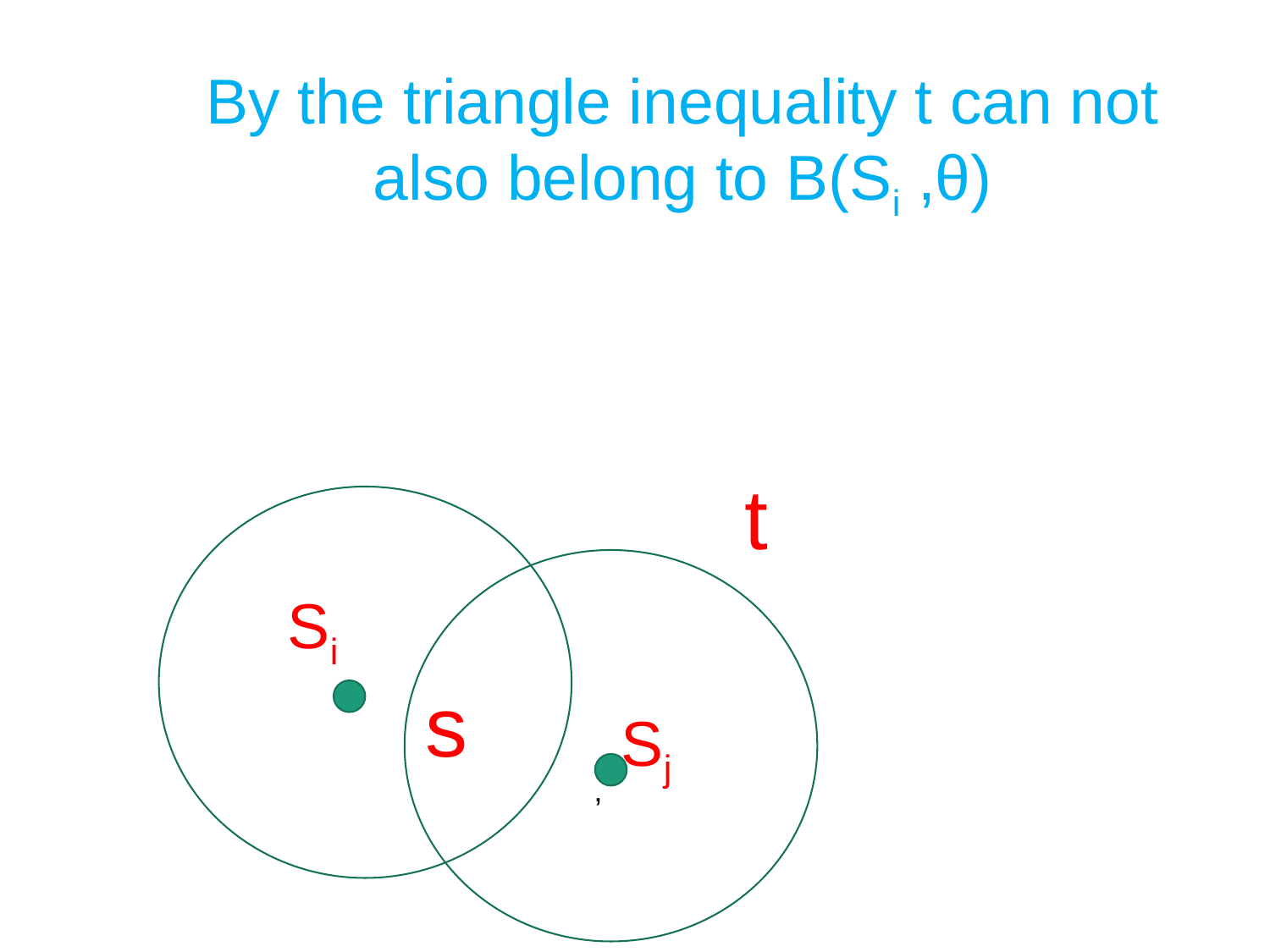

By the triangle inequality t can not also belong to B(Si ,θ)

t

Si
s

   Sj
’